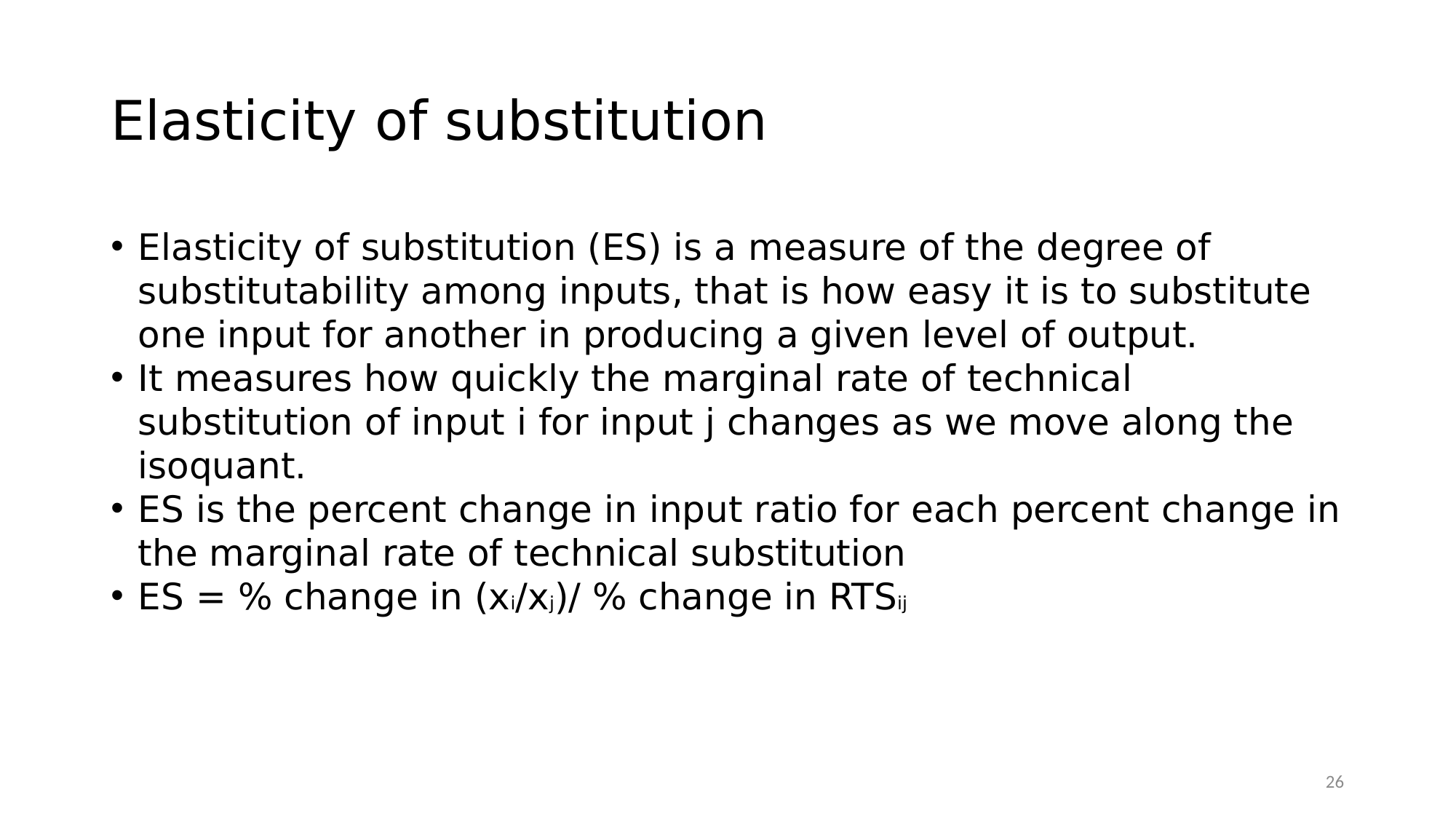

# Elasticity of substitution
Elasticity of substitution (ES) is a measure of the degree of substitutability among inputs, that is how easy it is to substitute one input for another in producing a given level of output.
It measures how quickly the marginal rate of technical substitution of input i for input j changes as we move along the isoquant.
ES is the percent change in input ratio for each percent change in the marginal rate of technical substitution
ES = % change in (xi/xj)/ % change in RTSij
26